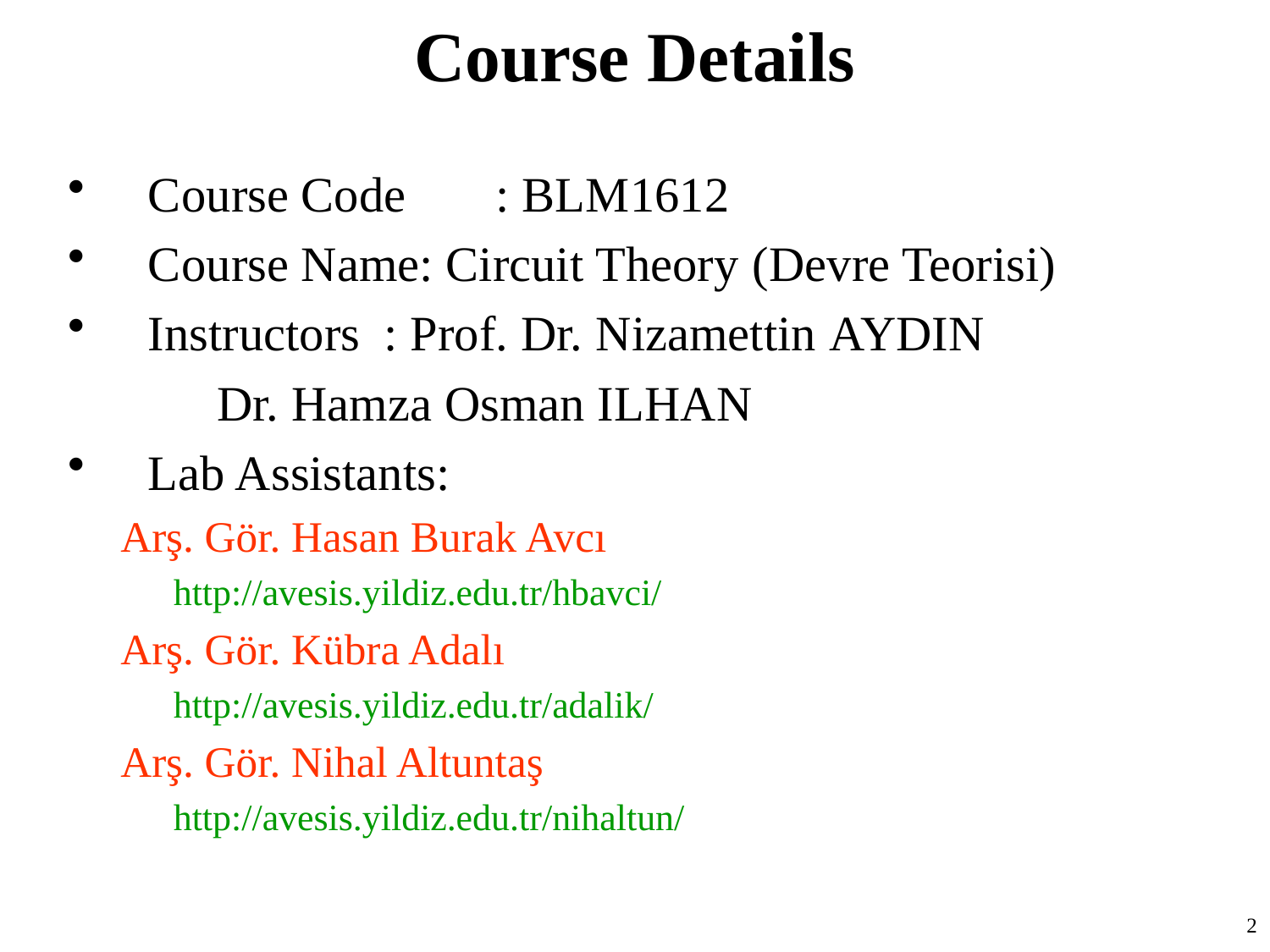

# Course Details
Course Code	 : BLM1612
Course Name: Circuit Theory (Devre Teorisi)
Instructors	 : Prof. Dr. Nizamettin AYDIN
			   Dr. Hamza Osman ILHAN
Lab Assistants:
	Arş. Gör. Hasan Burak Avcı
		http://avesis.yildiz.edu.tr/hbavci/
	Arş. Gör. Kübra Adalı
		http://avesis.yildiz.edu.tr/adalik/
	Arş. Gör. Nihal Altuntaş
		http://avesis.yildiz.edu.tr/nihaltun/

2